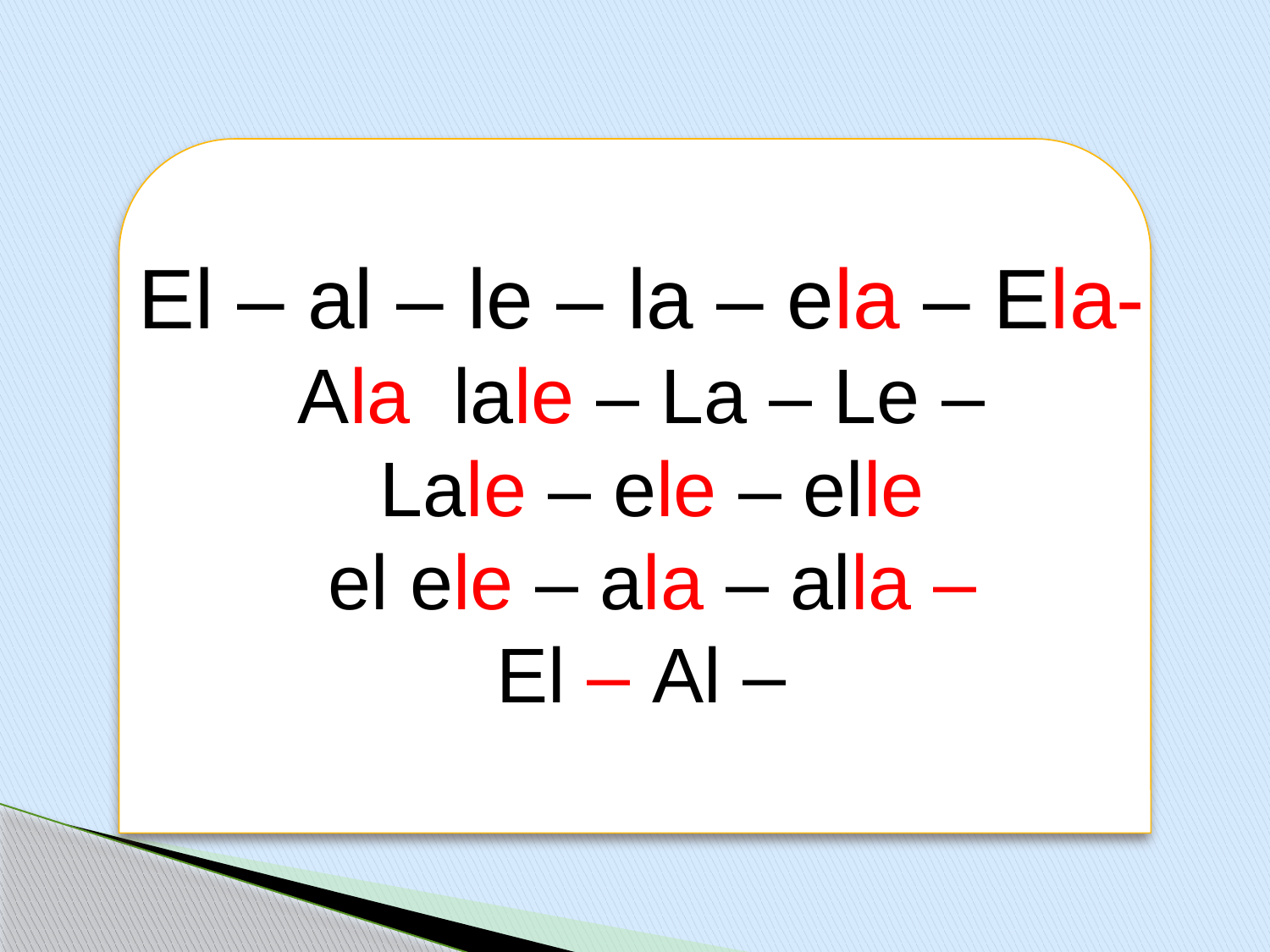

El – al – le – la – ela – Ela-
Ala  lale – La – Le –
 Lale – ele – elle
 el ele – ala – alla –
 El – Al –